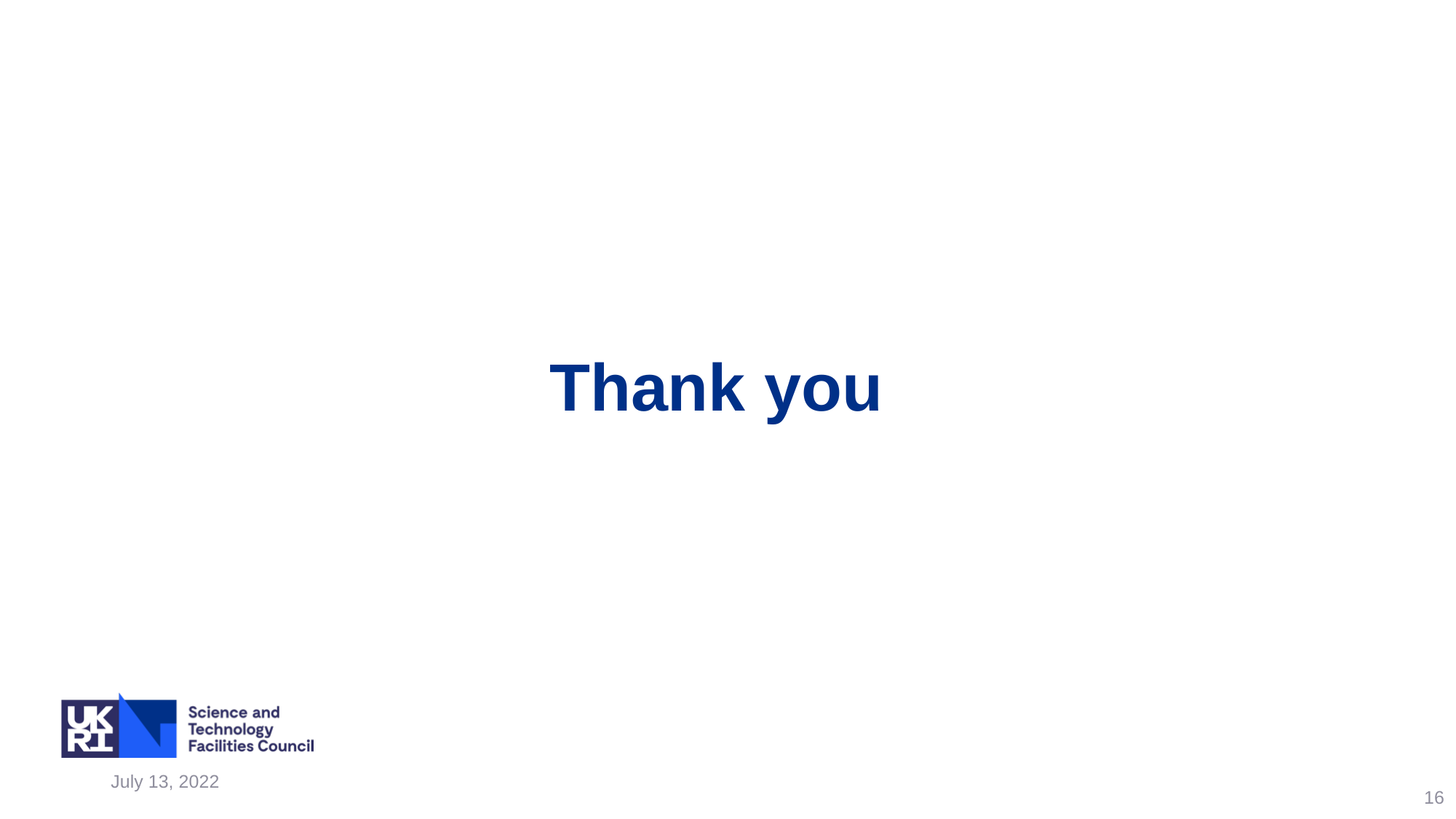

# Thank you
July 13, 2022
16